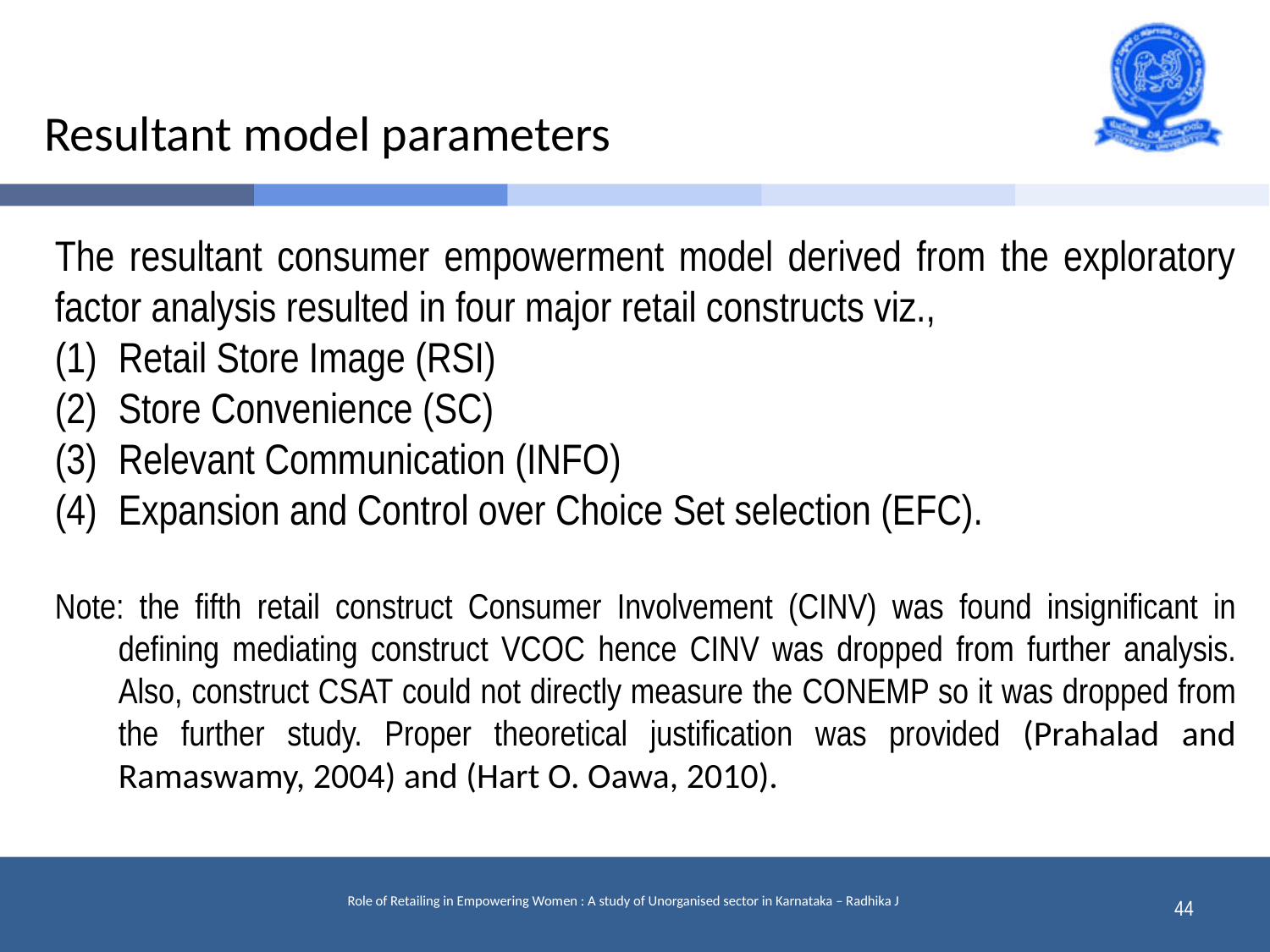

Resultant model parameters
The resultant consumer empowerment model derived from the exploratory factor analysis resulted in four major retail constructs viz.,
Retail Store Image (RSI)
Store Convenience (SC)
Relevant Communication (INFO)
Expansion and Control over Choice Set selection (EFC).

Note: the fifth retail construct Consumer Involvement (CINV) was found insignificant in defining mediating construct VCOC hence CINV was dropped from further analysis. Also, construct CSAT could not directly measure the CONEMP so it was dropped from the further study. Proper theoretical justification was provided (Prahalad and Ramaswamy, 2004) and (Hart O. Oawa, 2010).
44